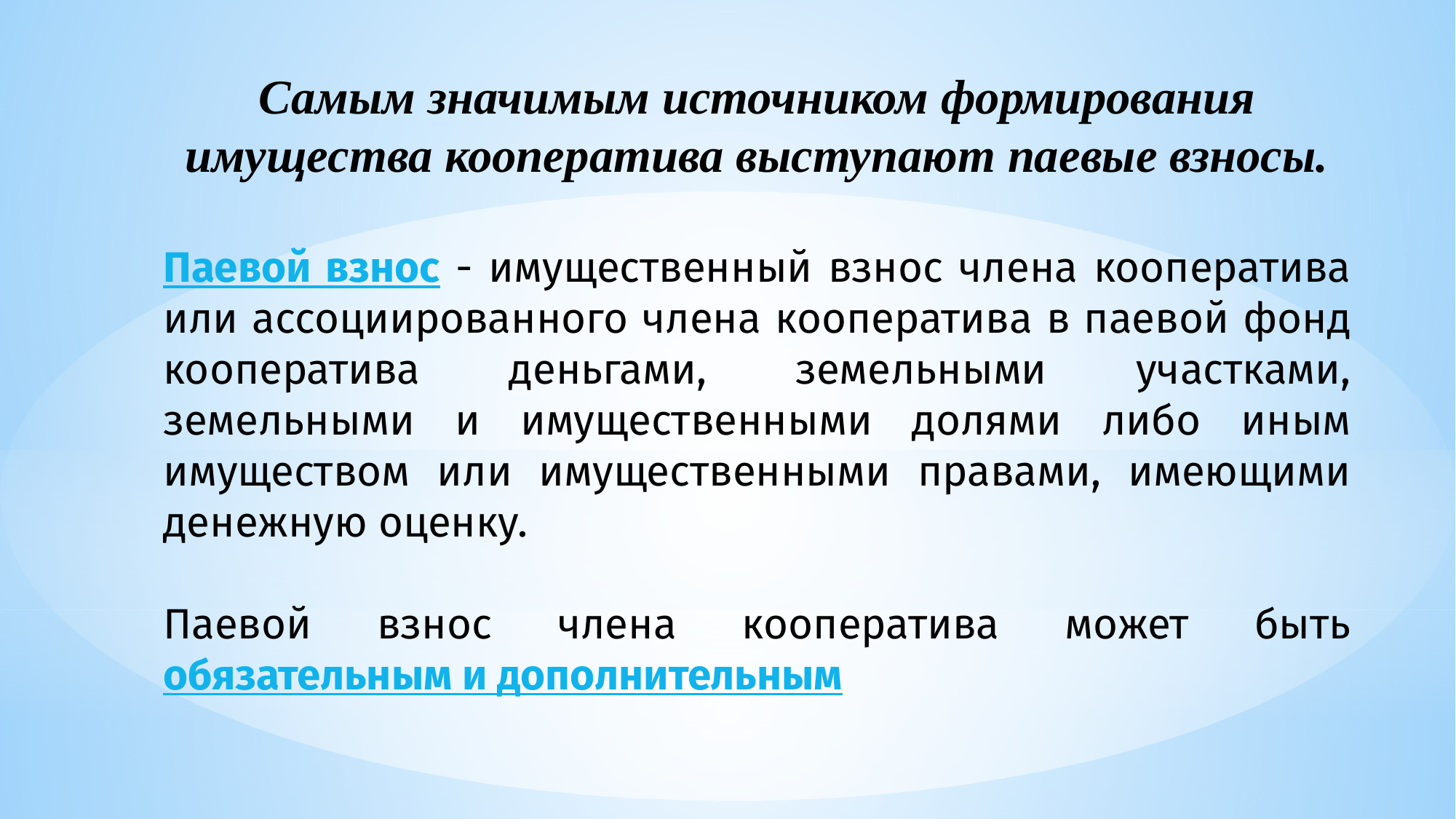

Самым значимым источником формирования имущества кооператива выступают паевые взносы.

Паевой взнос - имущественный взнос члена кооператива или ассоциированного члена кооператива в паевой фонд кооператива деньгами, земельными участками, земельными и имущественными долями либо иным имуществом или имущественными правами, имеющими денежную оценку.

Паевой взнос члена кооператива может быть обязательным и дополнительным